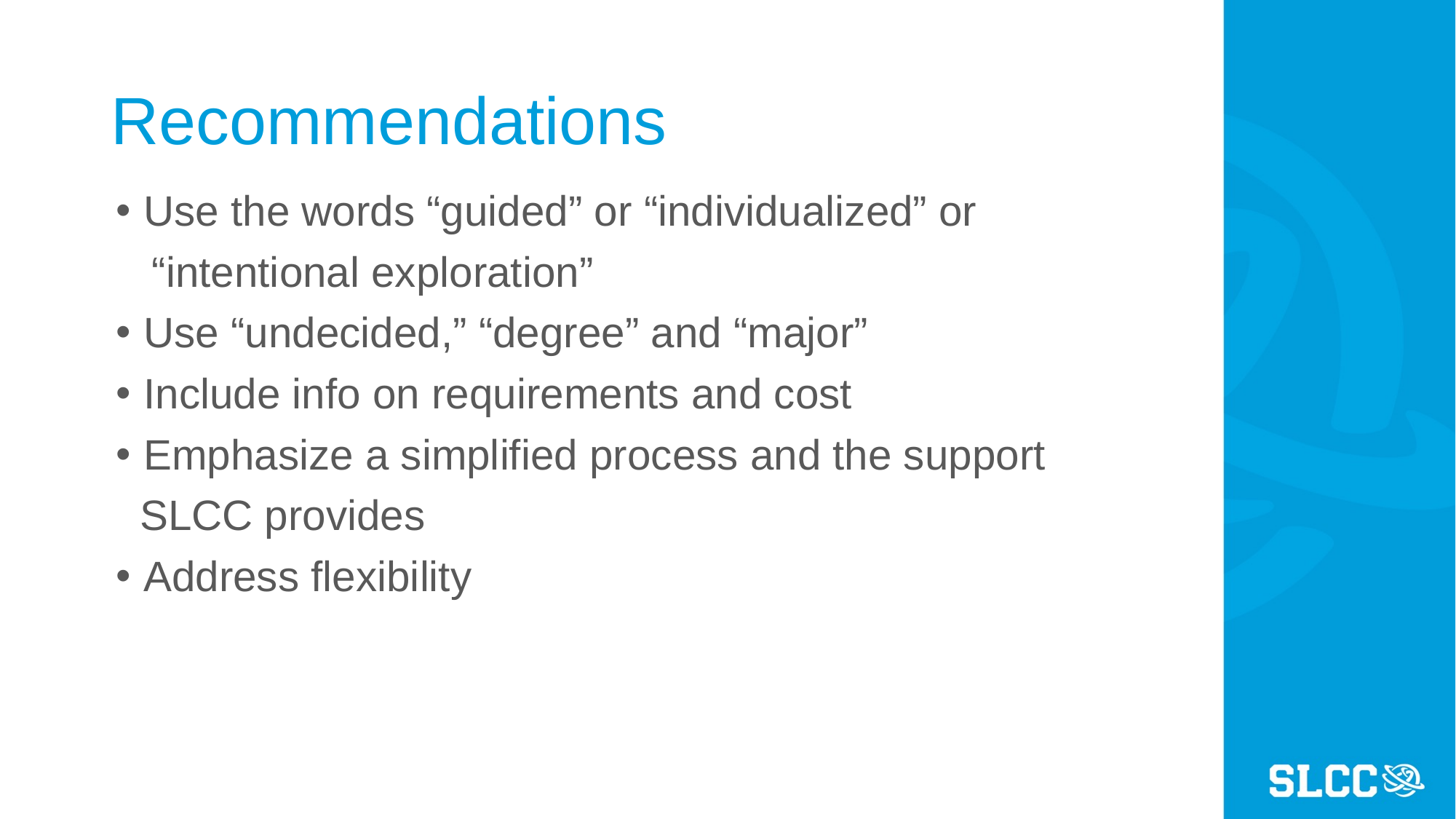

# Recommendations
Use the words “guided” or “individualized” or
   “intentional exploration”
Use “undecided,” “degree” and “major”
Include info on requirements and cost
Emphasize a simplified process and the support
  SLCC provides
Address flexibility